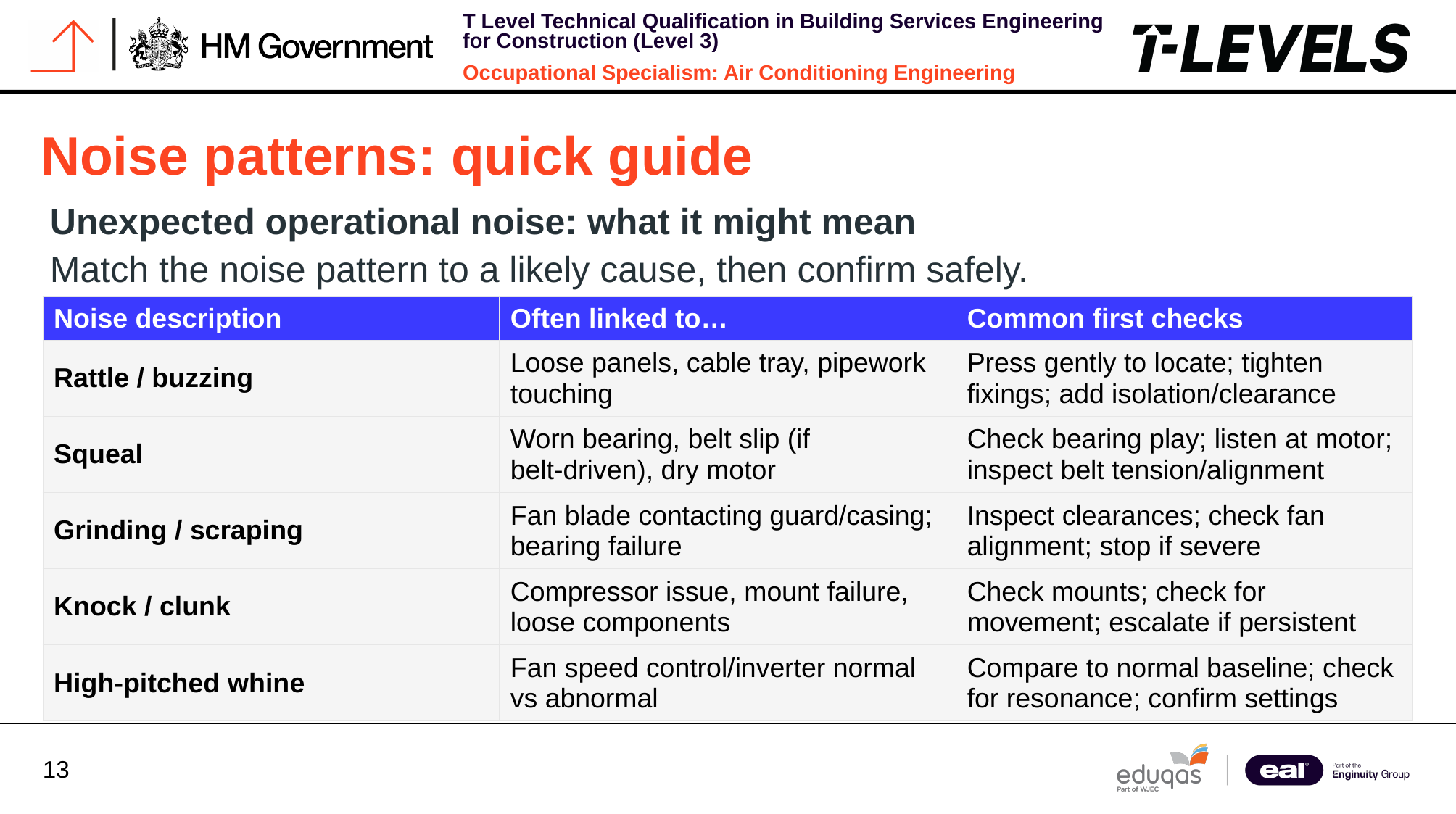

Noise patterns: quick guide
Unexpected operational noise: what it might mean
Match the noise pattern to a likely cause, then confirm safely.
| Noise description | Often linked to… | Common first checks |
| --- | --- | --- |
| Rattle / buzzing | Loose panels, cable tray, pipework touching | Press gently to locate; tighten fixings; add isolation/clearance |
| Squeal | Worn bearing, belt slip (if belt‑driven), dry motor | Check bearing play; listen at motor; inspect belt tension/alignment |
| Grinding / scraping | Fan blade contacting guard/casing; bearing failure | Inspect clearances; check fan alignment; stop if severe |
| Knock / clunk | Compressor issue, mount failure, loose components | Check mounts; check for movement; escalate if persistent |
| High‑pitched whine | Fan speed control/inverter normal vs abnormal | Compare to normal baseline; check for resonance; confirm settings |